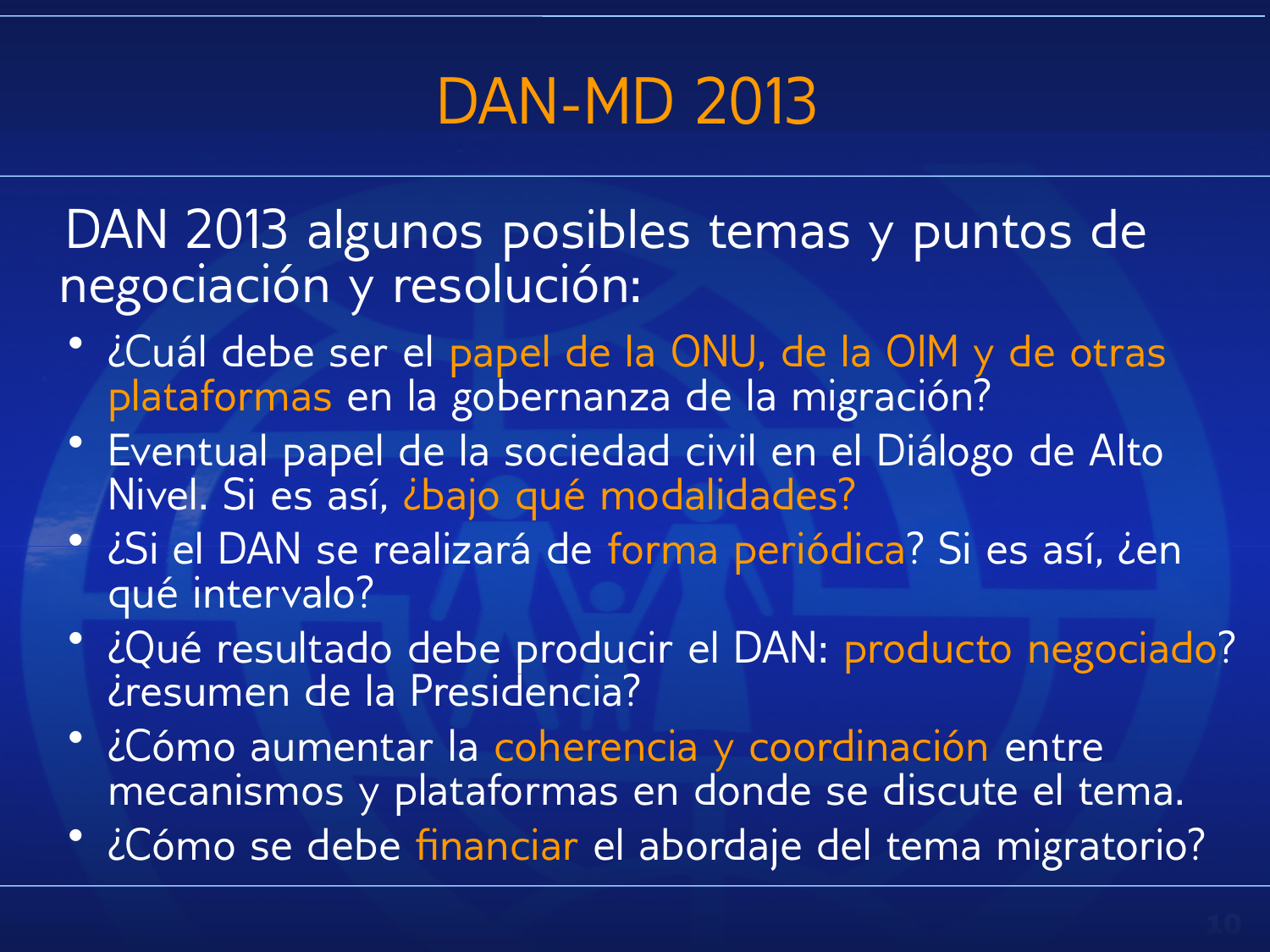

# DAN-MD 2013

DAN 2013 algunos posibles temas y puntos de negociación y resolución:

¿Cuál debe ser el papel de la ONU, de la OIM y de otras plataformas en la gobernanza de la migración?
Eventual papel de la sociedad civil en el Diálogo de Alto Nivel. Si es así, ¿bajo qué modalidades?
¿Si el DAN se realizará de forma periódica? Si es así, ¿en qué intervalo?
¿Qué resultado debe producir el DAN: producto negociado? ¿resumen de la Presidencia?
¿Cómo aumentar la coherencia y coordinación entre mecanismos y plataformas en donde se discute el tema.
¿Cómo se debe financiar el abordaje del tema migratorio?